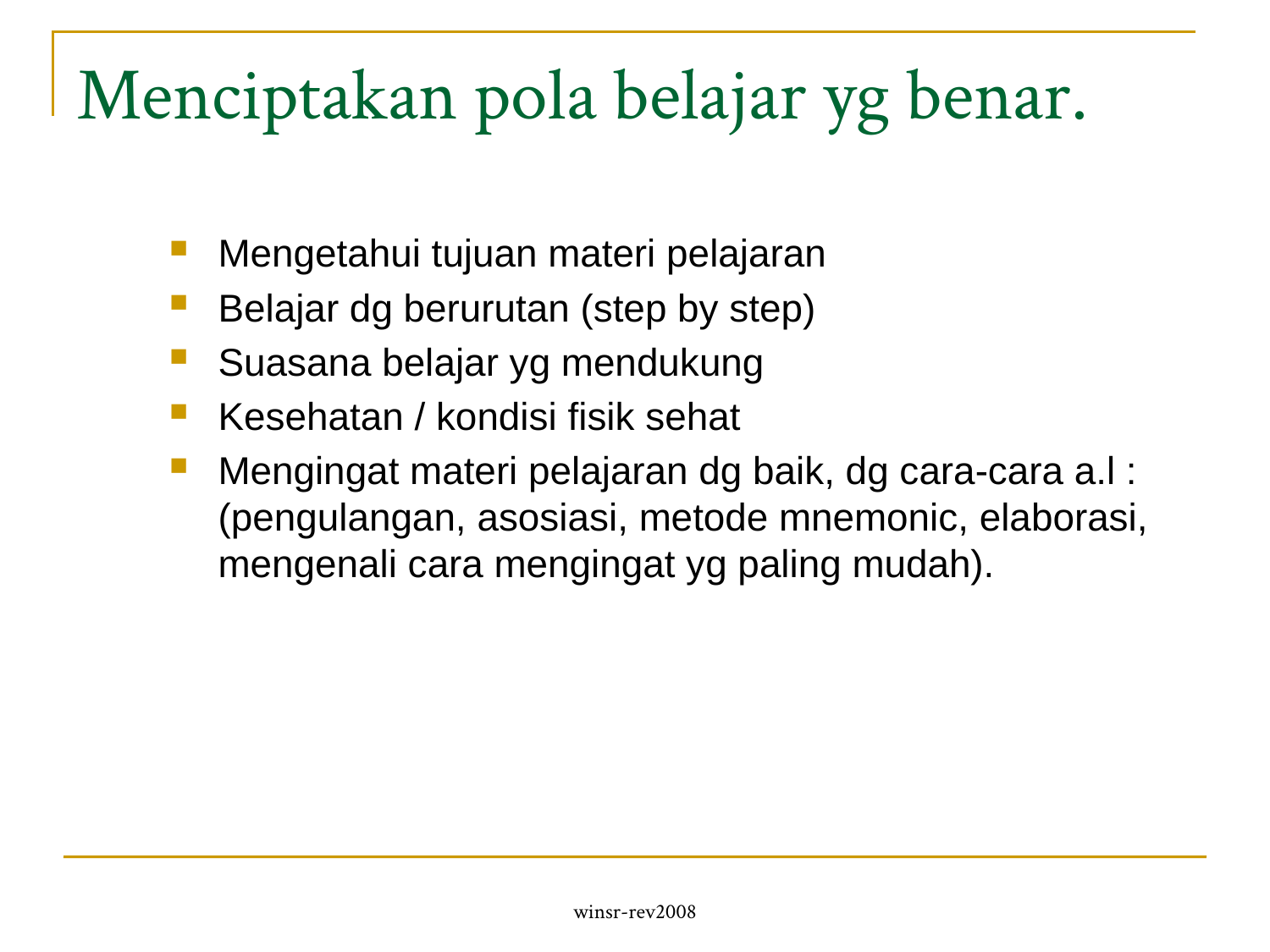

# Menciptakan pola belajar yg benar.
Mengetahui tujuan materi pelajaran
Belajar dg berurutan (step by step)
Suasana belajar yg mendukung
Kesehatan / kondisi fisik sehat
Mengingat materi pelajaran dg baik, dg cara-cara a.l : (pengulangan, asosiasi, metode mnemonic, elaborasi, mengenali cara mengingat yg paling mudah).

winsr-rev2008